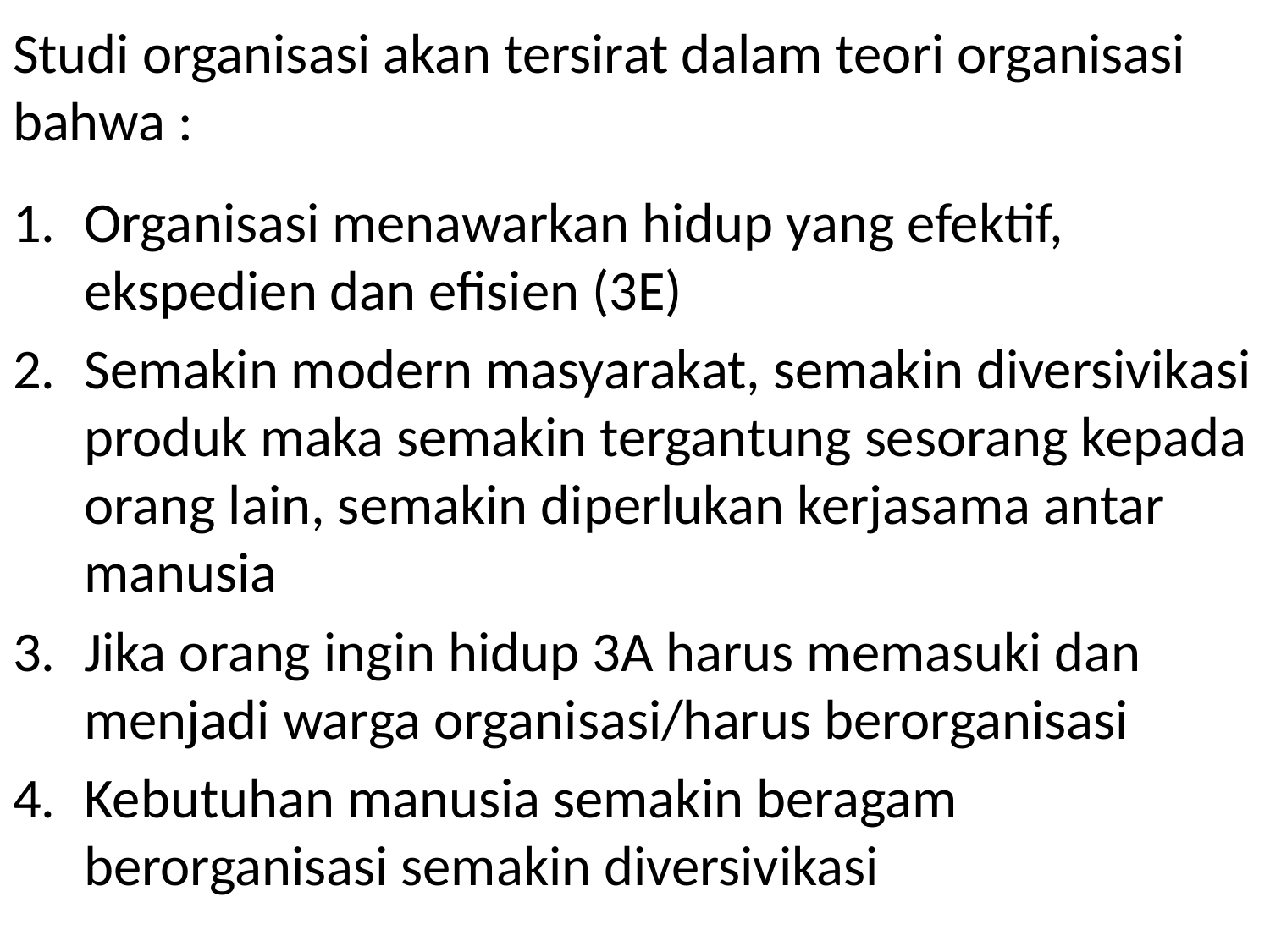

# Studi organisasi akan tersirat dalam teori organisasi bahwa :
Organisasi menawarkan hidup yang efektif, ekspedien dan efisien (3E)
Semakin modern masyarakat, semakin diversivikasi produk maka semakin tergantung sesorang kepada orang lain, semakin diperlukan kerjasama antar manusia
Jika orang ingin hidup 3A harus memasuki dan menjadi warga organisasi/harus berorganisasi
Kebutuhan manusia semakin beragam berorganisasi semakin diversivikasi